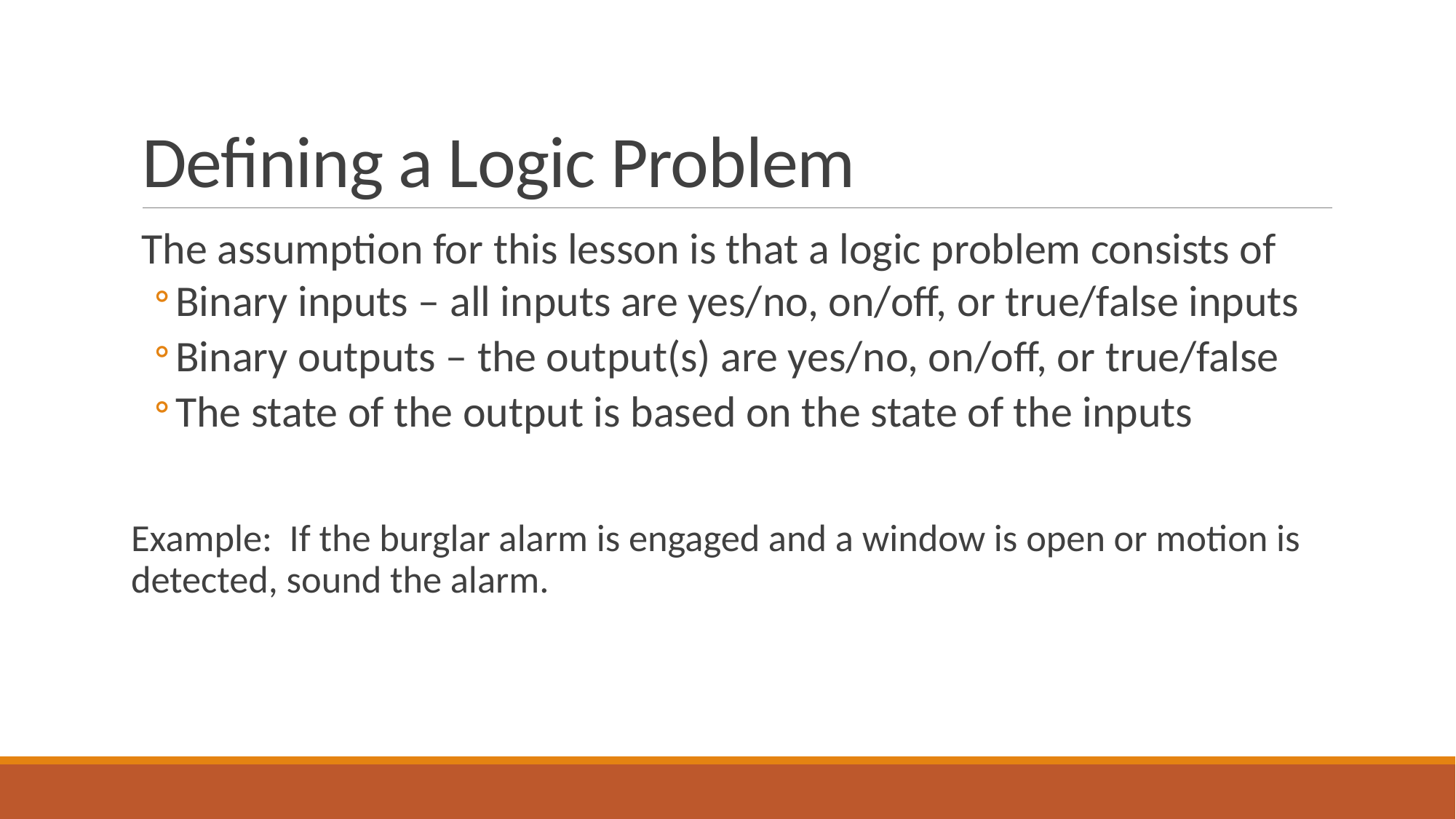

# Defining a Logic Problem
The assumption for this lesson is that a logic problem consists of
Binary inputs – all inputs are yes/no, on/off, or true/false inputs
Binary outputs – the output(s) are yes/no, on/off, or true/false
The state of the output is based on the state of the inputs

Example:  If the burglar alarm is engaged and a window is open or motion is detected, sound the alarm.